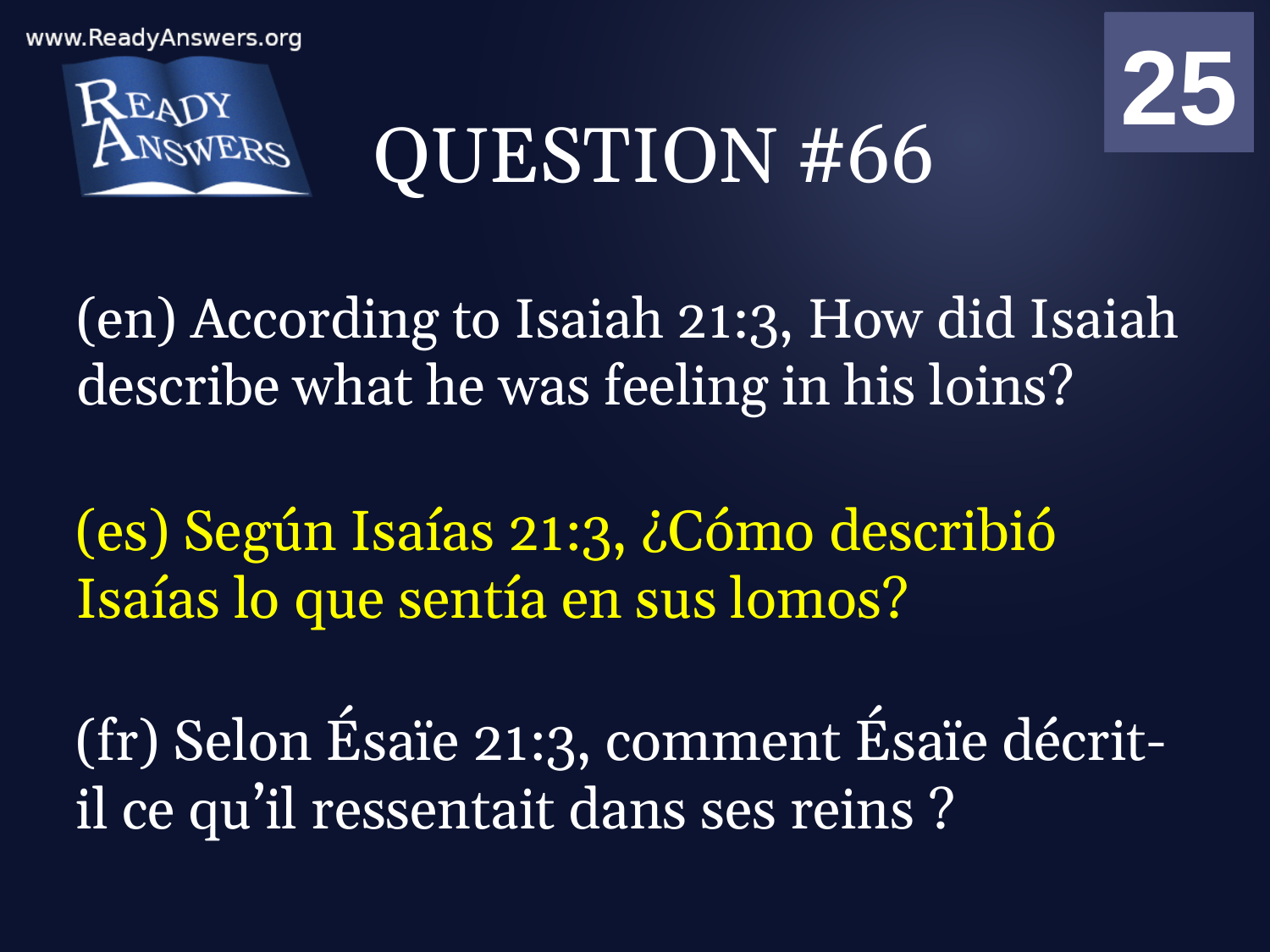

01
02
03
04
05
06
07
08
09
10
11
12
13
14
15
16
17
18
19
20
21
22
23
24
25
00
# QUESTION #66
(en) According to Isaiah 21:3, How did Isaiah describe what he was feeling in his loins?
(es) Según Isaías 21:3, ¿Cómo describió Isaías lo que sentía en sus lomos?
(fr) Selon Ésaïe 21:3, comment Ésaïe décrit-il ce qu’il ressentait dans ses reins ?